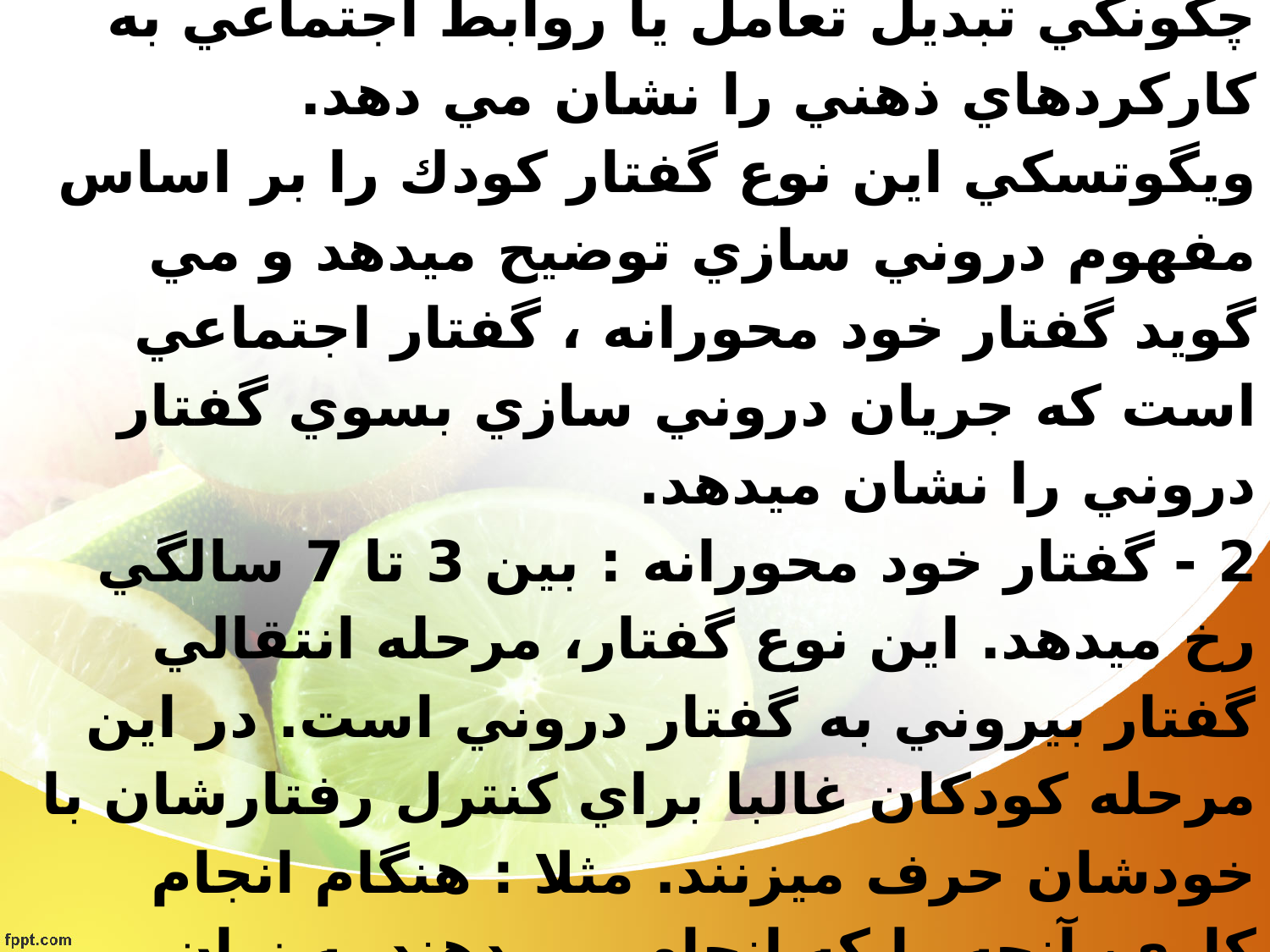

# *گفتار خود محورانه :EGOCENTRIC SPEECH : گفتار خود محورانه ازديد ويگوتسكي ، چگونگي تبديل تعامل يا روابط اجتماعي به كاركردهاي ذهني را نشان مي دهد. ويگوتسكي اين نوع گفتار كودك را بر اساس مفهوم دروني سازي توضيح ميدهد و مي گويد گفتار خود محورانه ، گفتار اجتماعي است كه جريان دروني سازي بسوي گفتار دروني را نشان ميدهد. 2 - گفتار خود محورانه : بين 3 تا 7 سالگي رخ ميدهد. اين نوع گفتار، مرحله انتقالي گفتار بيروني به گفتار دروني است. در اين مرحله كودكان غالبا براي كنترل رفتارشان با خودشان حرف ميزنند. مثلا : هنگام انجام كاري، آنچه را كه انجام مي دهند به زبان مي آورند. نقش گفتار خود محورانه كنترل و هدايت رفتار خود است.